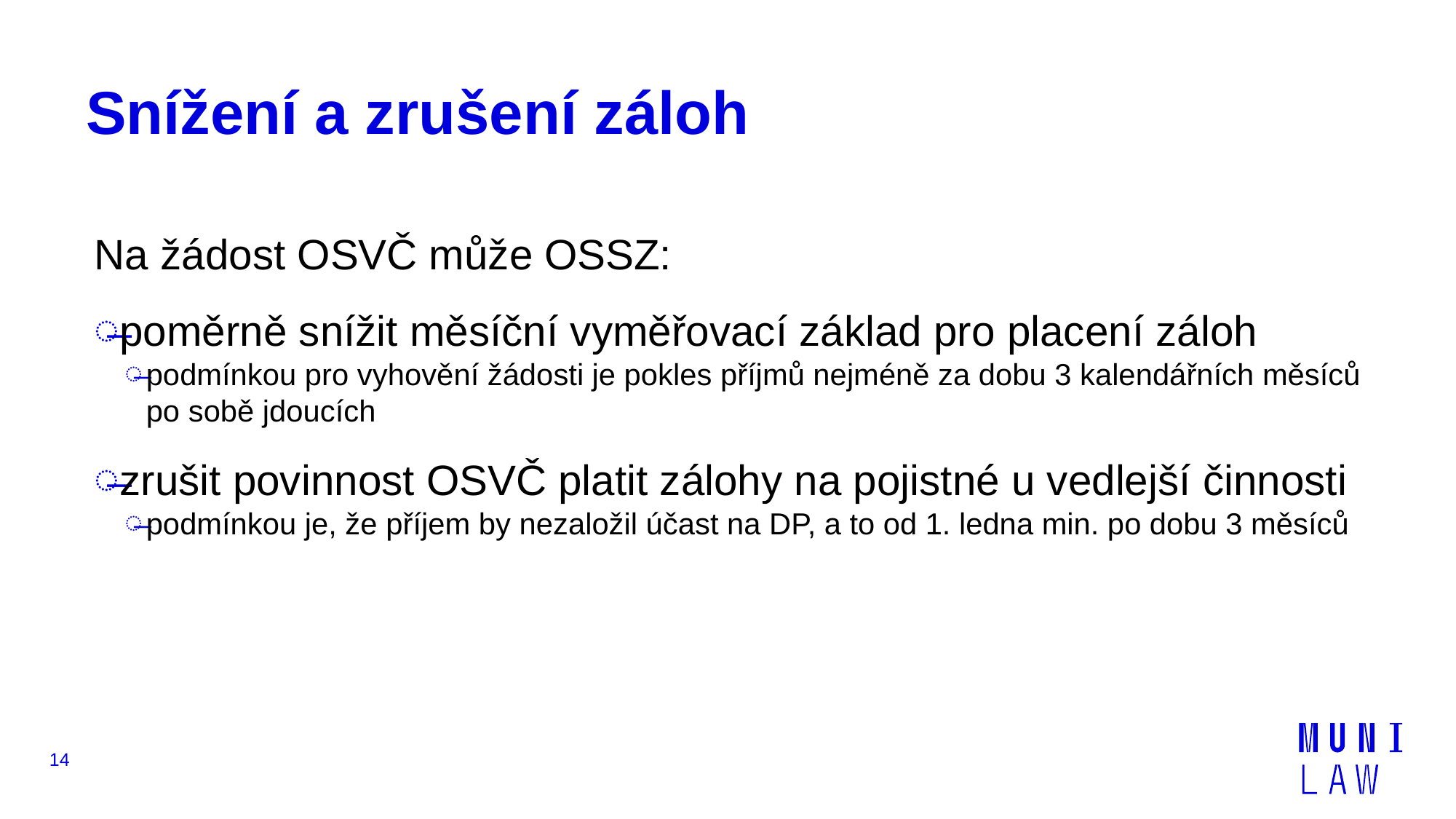

# Snížení a zrušení záloh
Na žádost OSVČ může OSSZ:
poměrně snížit měsíční vyměřovací základ pro placení záloh
podmínkou pro vyhovění žádosti je pokles příjmů nejméně za dobu 3 kalendářních měsíců po sobě jdoucích
zrušit povinnost OSVČ platit zálohy na pojistné u vedlejší činnosti
podmínkou je, že příjem by nezaložil účast na DP, a to od 1. ledna min. po dobu 3 měsíců
14